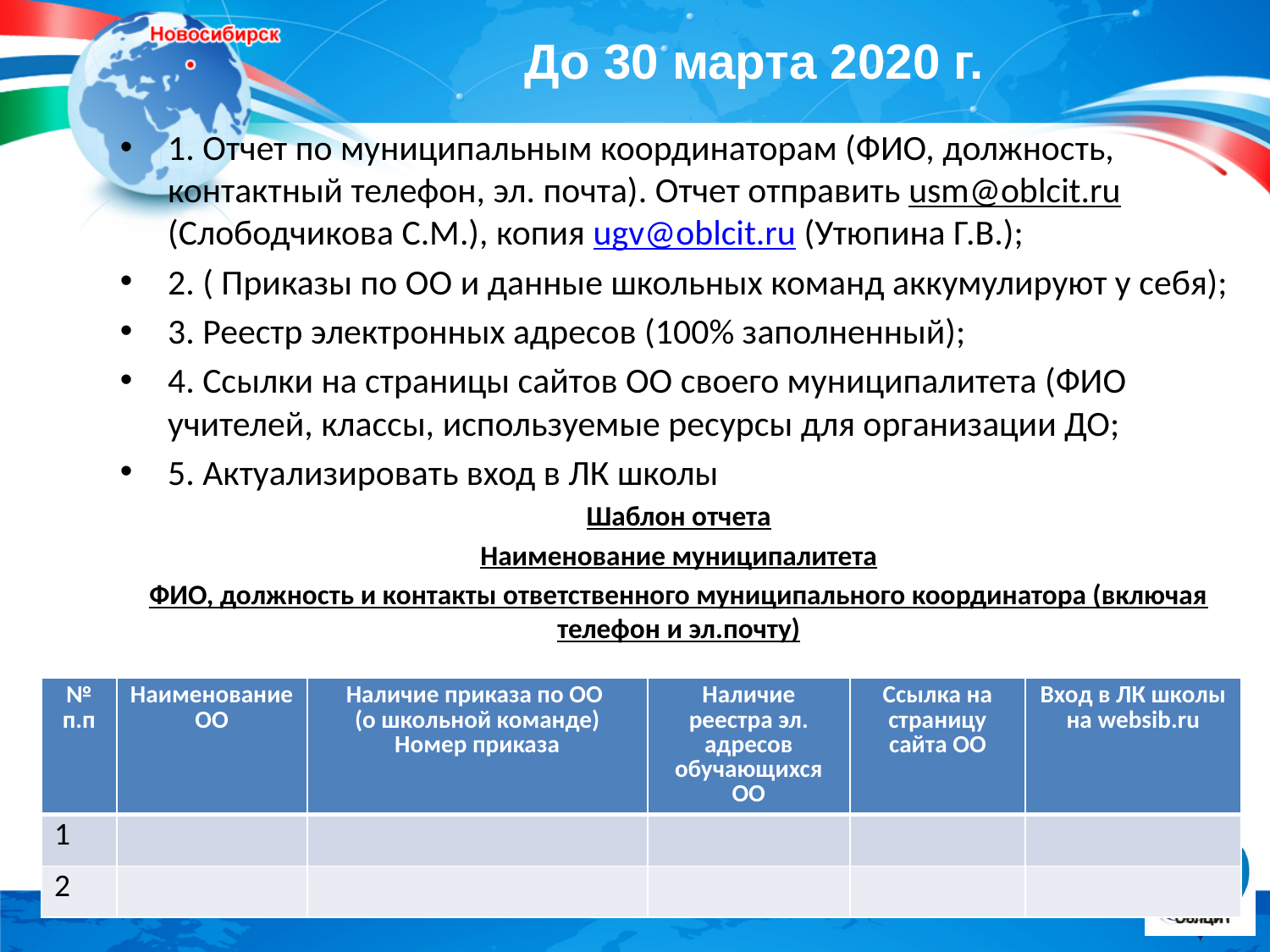

# До 30 марта 2020 г.
1. Отчет по муниципальным координаторам (ФИО, должность, контактный телефон, эл. почта). Отчет отправить usm@oblcit.ru (Слободчикова С.М.), копия ugv@oblcit.ru (Утюпина Г.В.);
2. ( Приказы по ОО и данные школьных команд аккумулируют у себя);
3. Реестр электронных адресов (100% заполненный);
4. Ссылки на страницы сайтов ОО своего муниципалитета (ФИО учителей, классы, используемые ресурсы для организации ДО;
5. Актуализировать вход в ЛК школы
Шаблон отчета
Наименование муниципалитета
ФИО, должность и контакты ответственного муниципального координатора (включая телефон и эл.почту)

| № п.п | Наименование ОО | Наличие приказа по ОО (о школьной команде) Номер приказа | Наличие реестра эл. адресов обучающихся ОО | Ссылка на страницу сайта ОО | Вход в ЛК школы на websib.ru |
| --- | --- | --- | --- | --- | --- |
| 1 |  |  |  |  |  |
| 2 |  |  |  |  |  |